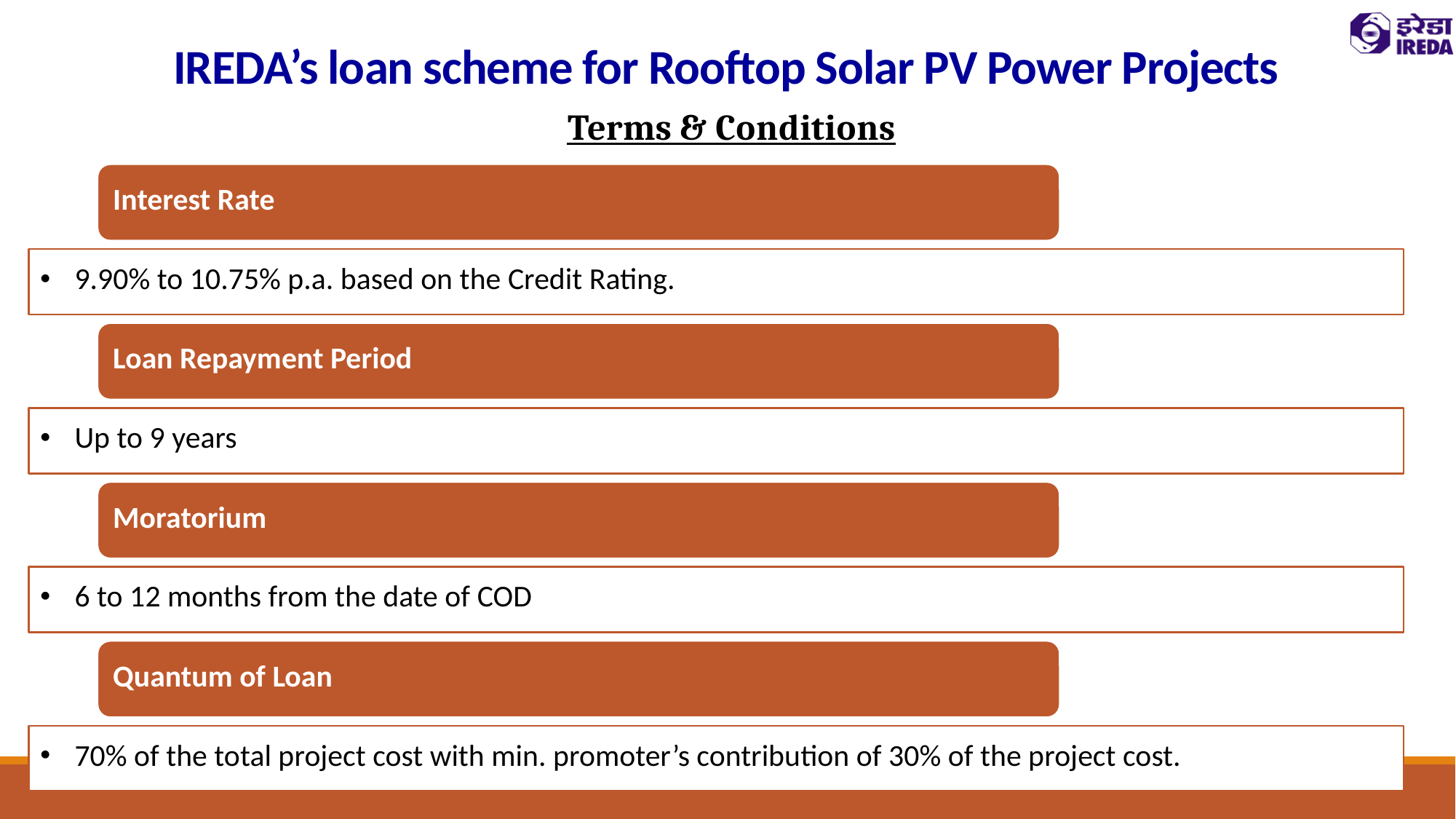

# IREDA’s loan scheme for Rooftop Solar PV Power Projects
Terms & Conditions
Interest Rate
9.90% to 10.75% p.a. based on the Credit Rating.
Loan Repayment Period
Up to 9 years
Moratorium
6 to 12 months from the date of COD
Quantum of Loan
70% of the total project cost with min. promoter’s contribution of 30% of the project cost.